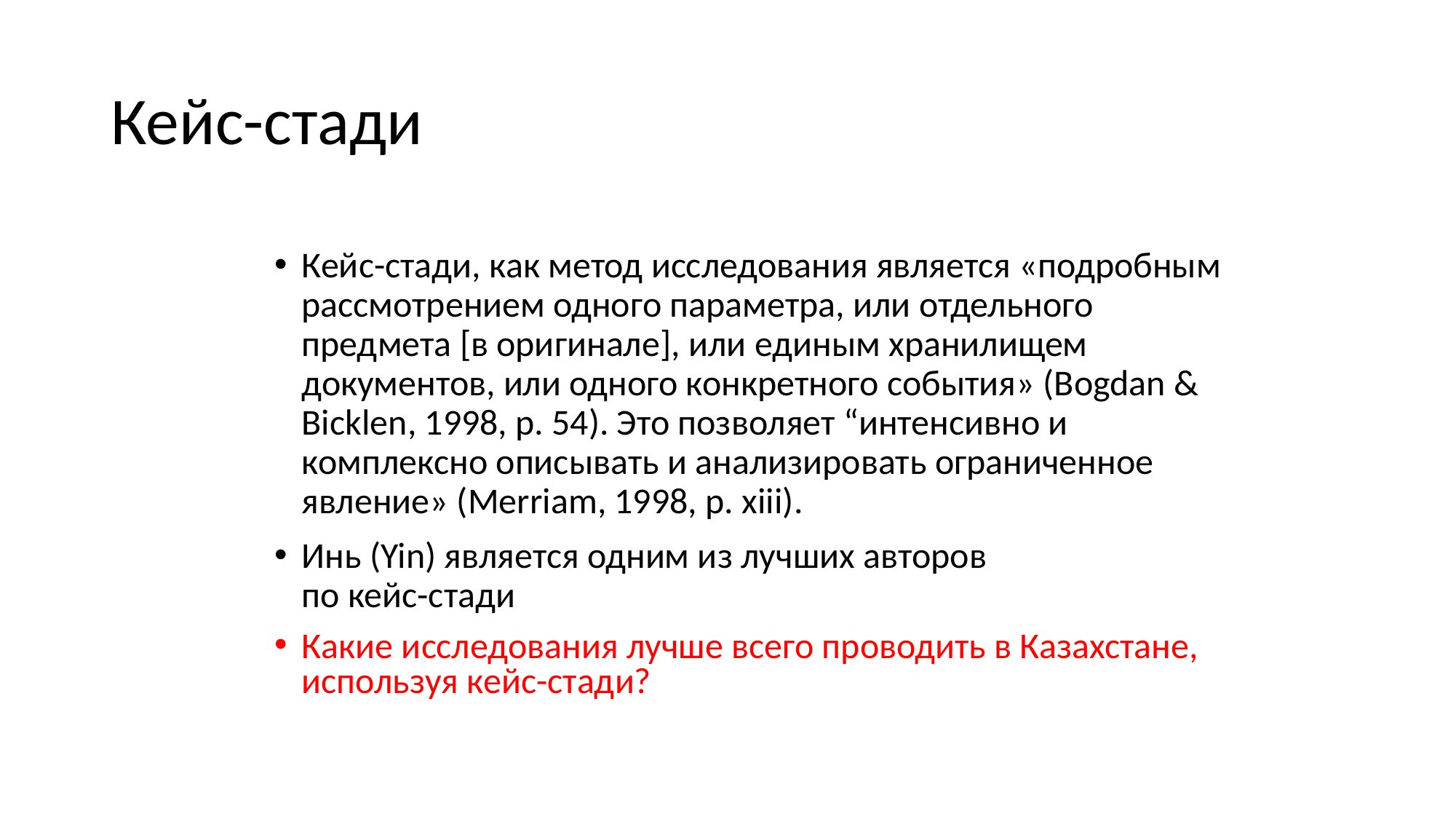

Кейс-стади
Кейс-стади, как метод исследования является «подробным рассмотрением одного параметра, или отдельного предмета [в оригинале], или единым хранилищем документов, или одного конкретного события» (Bogdan & Bicklen, 1998, р. 54). Это позволяет “интенсивно и комплексно описывать и анализировать ограниченное явление» (Merriam, 1998, p. xiii).
Инь (Yin) является одним из лучших авторов
по кейс-стади
Какие исследования лучше всего проводить в Казахстане, используя кейс-стади?